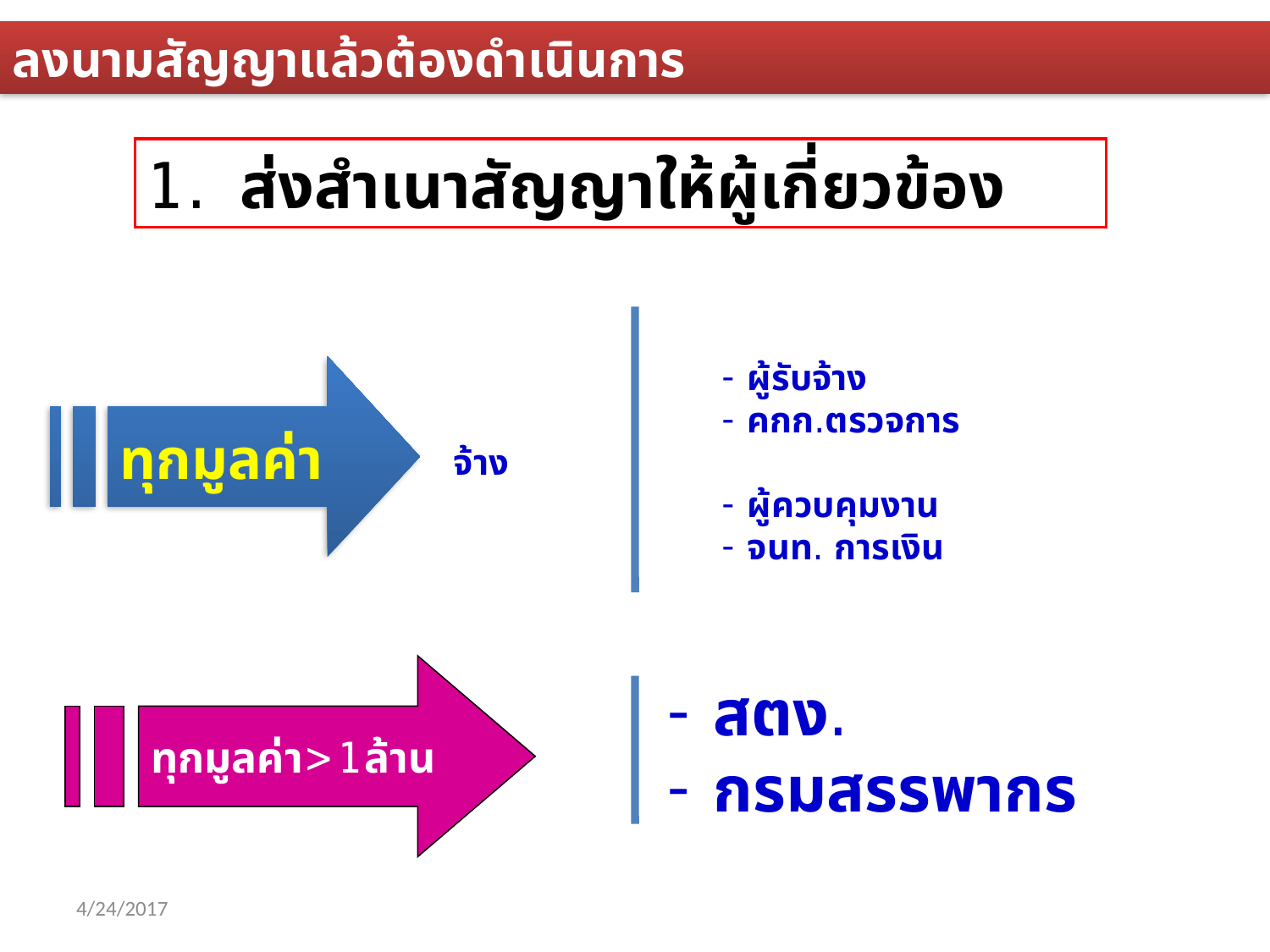

ลงนามสัญญาแล้วต้องดำเนินการ
 ส่งสำเนาสัญญาให้ผู้เกี่ยวข้อง

                                 - ผู้รับจ้าง
                                 - คกก.ตรวจการจ้าง
                                 - ผู้ควบคุมงาน
                                 - จนท. การเงิน
ทุกมูลค่า
ทุกมูลค่า>1ล้าน
- สตง.
- กรมสรรพากร

4/24/2017